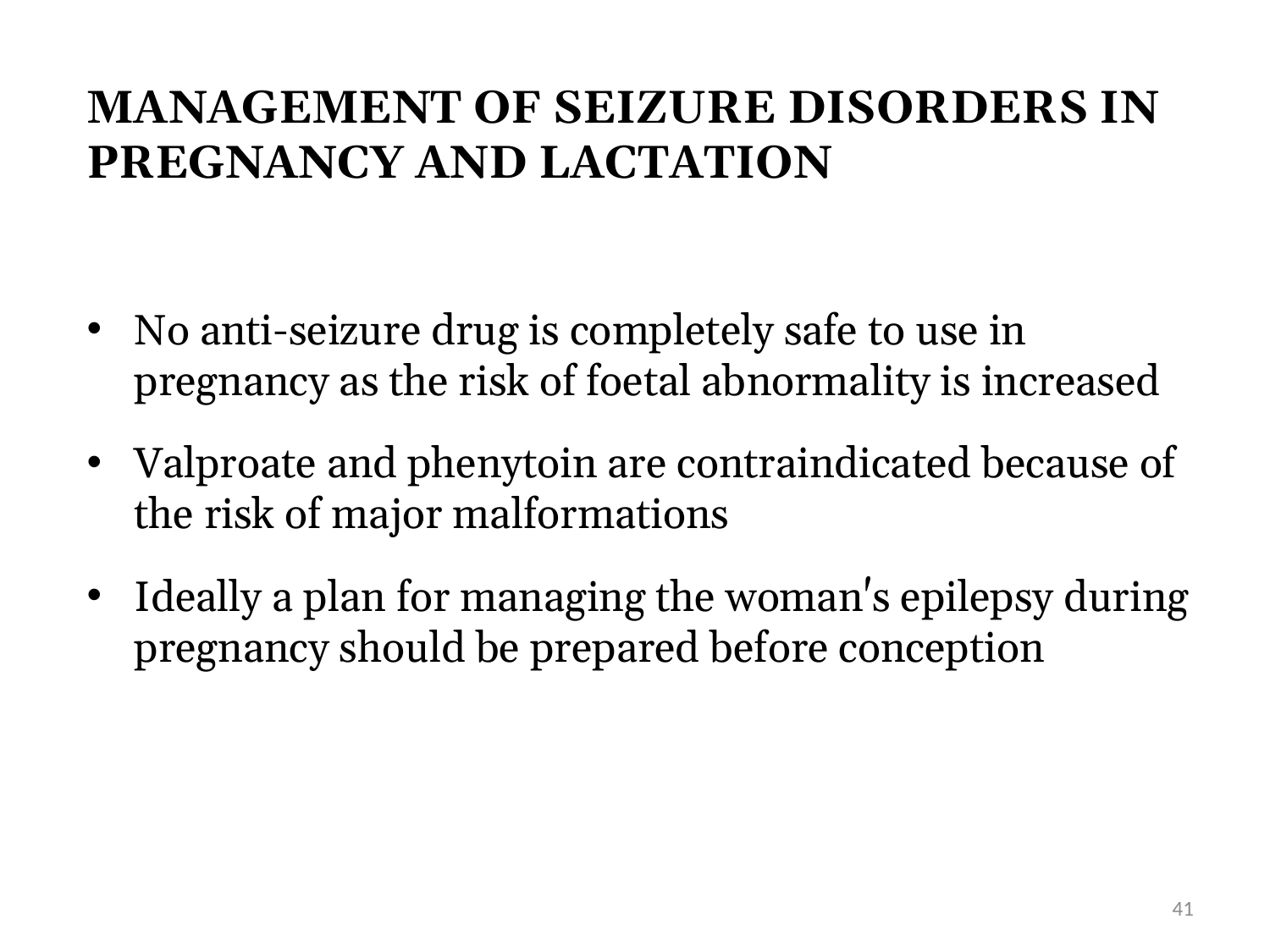

# Management of seizure disorders in pregnancy and lactation
No anti-seizure drug is completely safe to use in pregnancy as the risk of foetal abnormality is increased
Valproate and phenytoin are contraindicated because of the risk of major malformations
Ideally a plan for managing the woman's epilepsy during pregnancy should be prepared before conception
41